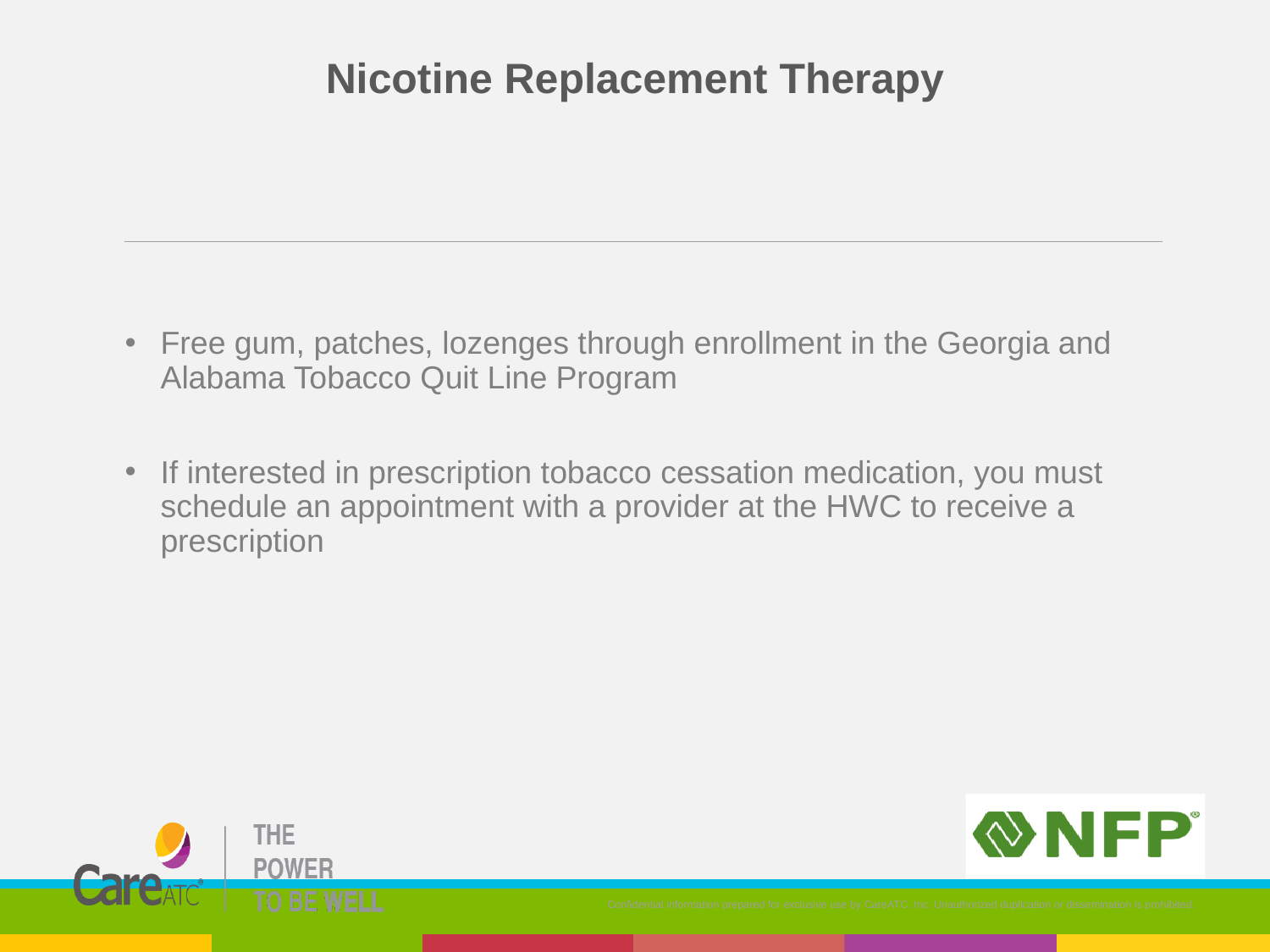

Nicotine Replacement Therapy
Free gum, patches, lozenges through enrollment in the Georgia and Alabama Tobacco Quit Line Program

If interested in prescription tobacco cessation medication, you must schedule an appointment with a provider at the HWC to receive a prescription